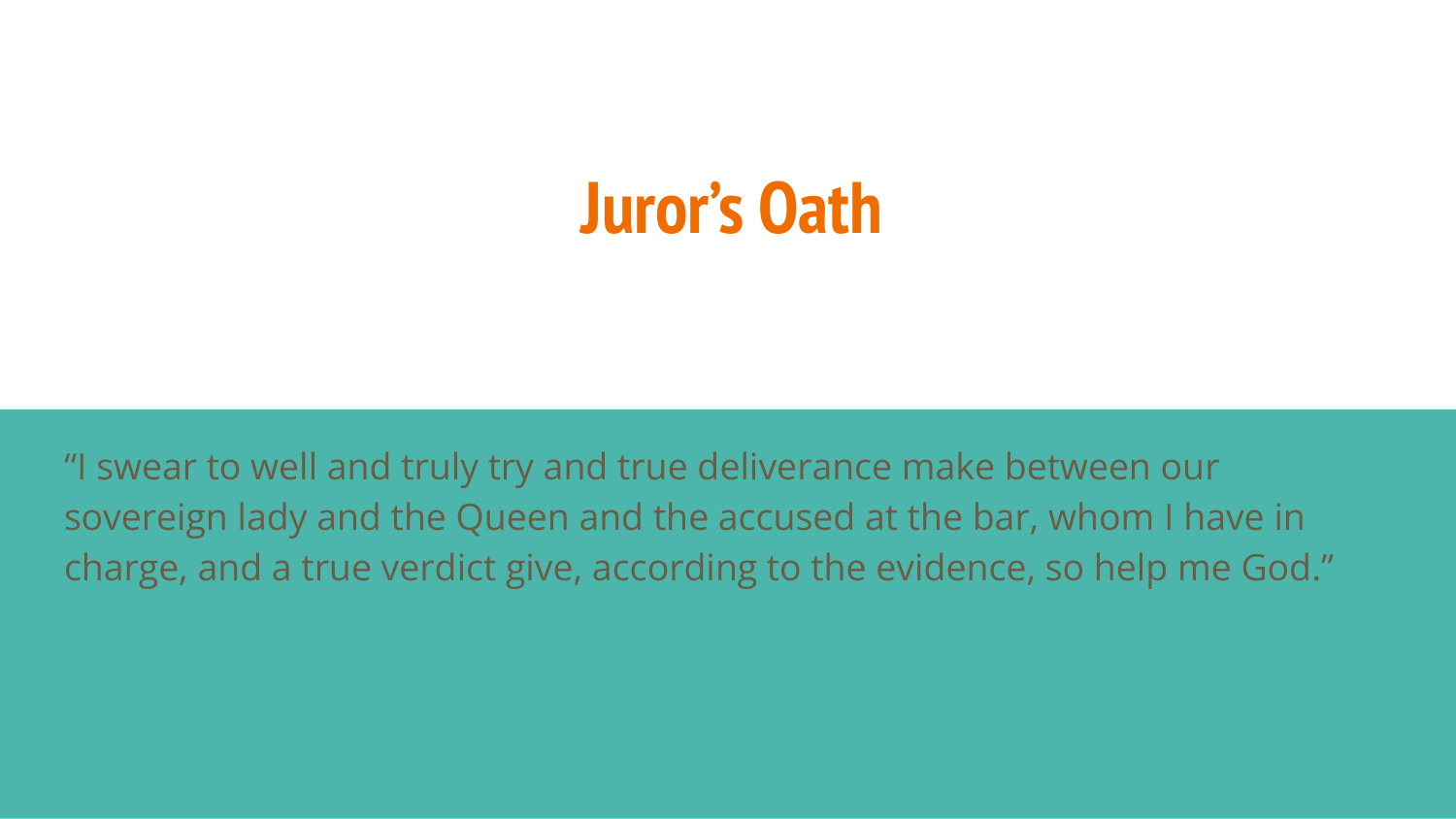

# Juror’s Oath
“I swear to well and truly try and true deliverance make between our sovereign lady and the Queen and the accused at the bar, whom I have in charge, and a true verdict give, according to the evidence, so help me God.”